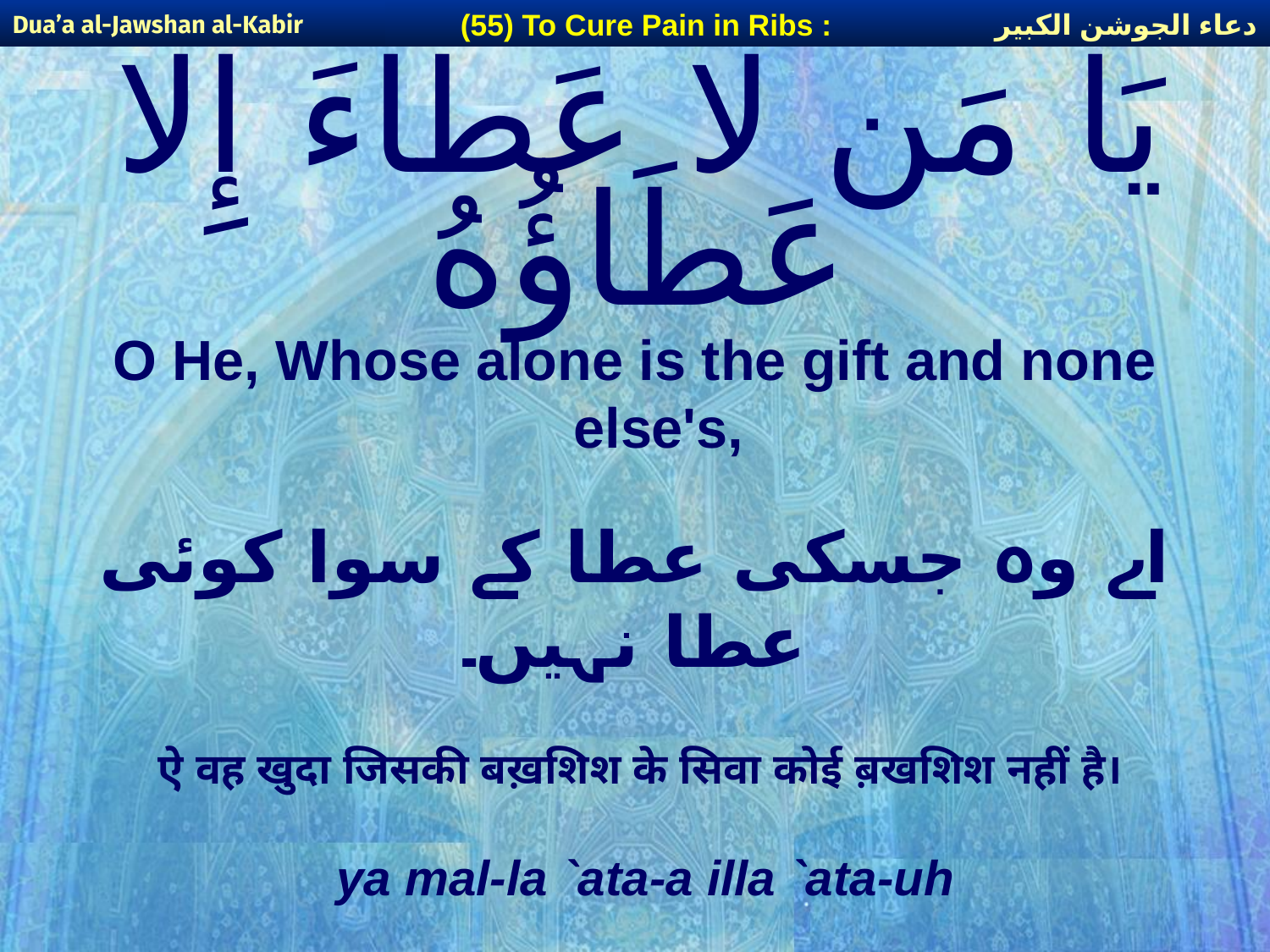

دعاء الجوشن الكبير
(55) To Cure Pain in Ribs :
Dua’a al-Jawshan al-Kabir
# يَا مَن لا عَطَاءَ إِلا عَطَاؤُهُ
O He, Whose alone is the gift and none else's,
اے وہ جسکی عطا کے سوا کوئی عطا نہیں۔
ऐ वह खुदा जिसकी बख़शिश के सिवा कोई ब़खशिश नहीं है।
ya mal-la `ata-a illa `ata-uh